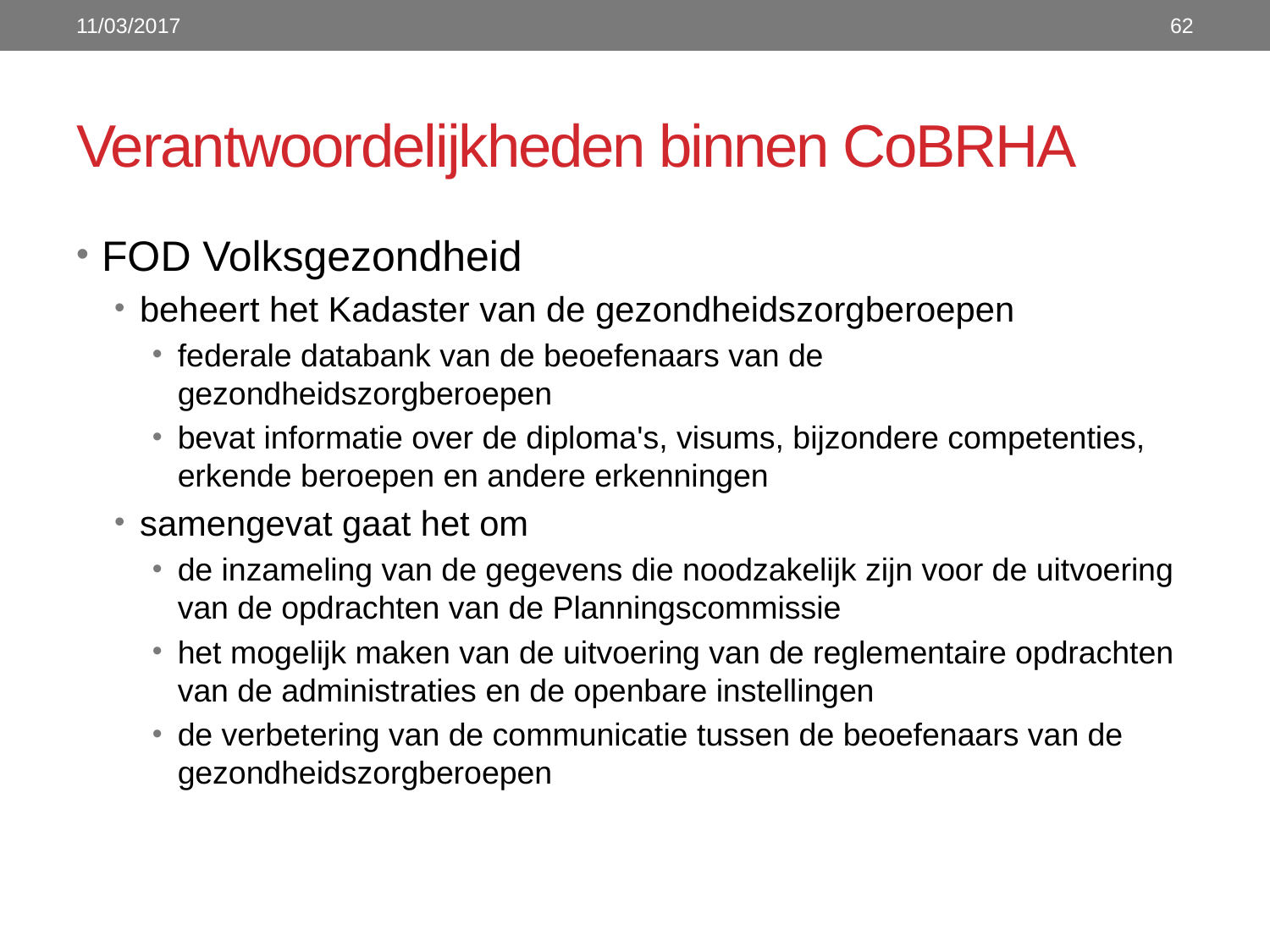

11/03/2017
62
# Verantwoordelijkheden binnen CoBRHA
FOD Volksgezondheid
beheert het Kadaster van de gezondheidszorgberoepen
federale databank van de beoefenaars van de gezondheidszorgberoepen
bevat informatie over de diploma's, visums, bijzondere competenties, erkende beroepen en andere erkenningen
samengevat gaat het om
de inzameling van de gegevens die noodzakelijk zijn voor de uitvoering van de opdrachten van de Planningscommissie
het mogelijk maken van de uitvoering van de reglementaire opdrachten van de administraties en de openbare instellingen
de verbetering van de communicatie tussen de beoefenaars van de gezondheidszorgberoepen